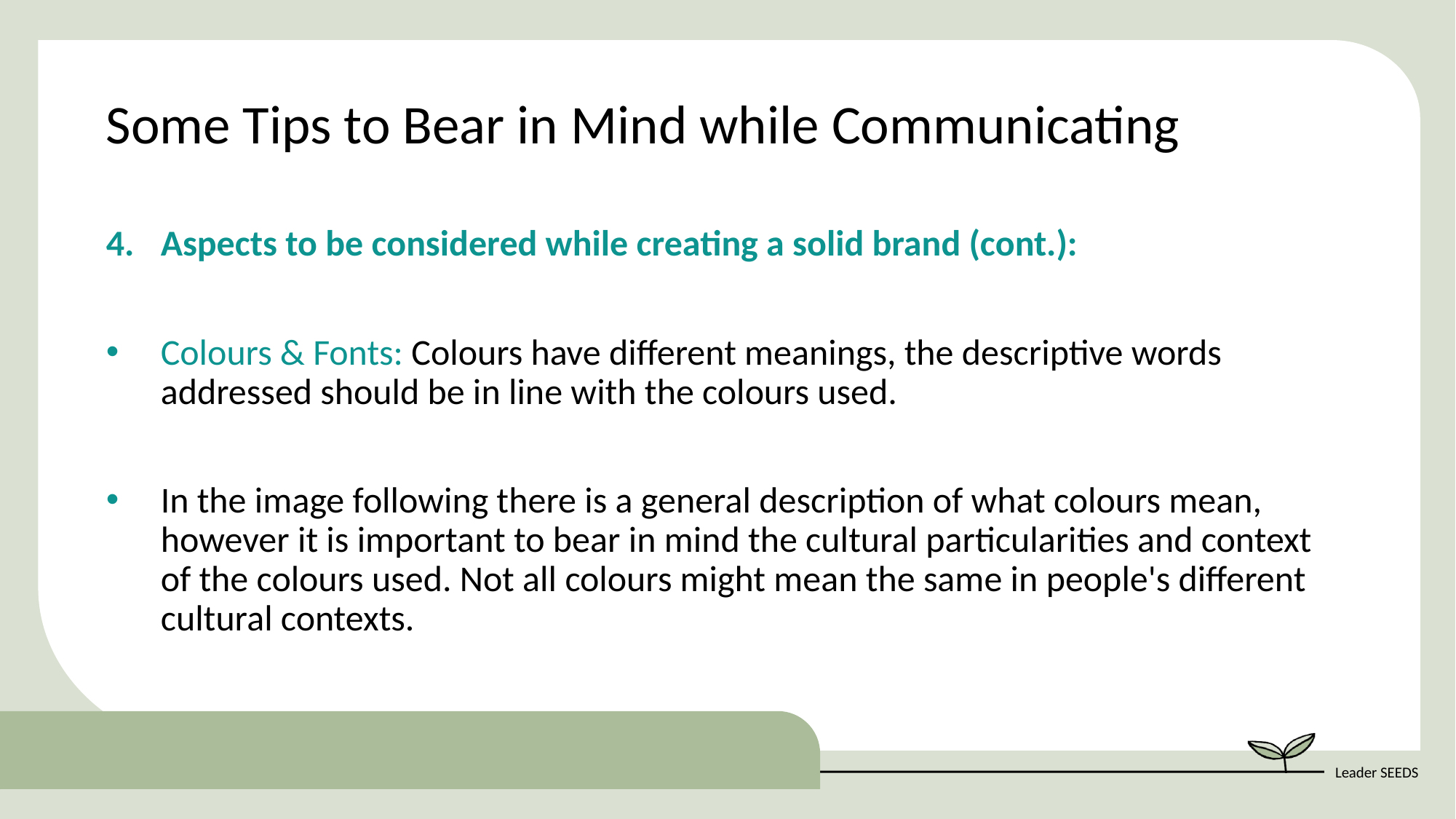

Some Tips to Bear in Mind while Communicating
Aspects to be considered while creating a solid brand (cont.):

Colours & Fonts: Colours have different meanings, the descriptive words addressed should be in line with the colours used.

In the image following there is a general description of what colours mean, however it is important to bear in mind the cultural particularities and context of the colours used. Not all colours might mean the same in people's different cultural contexts.